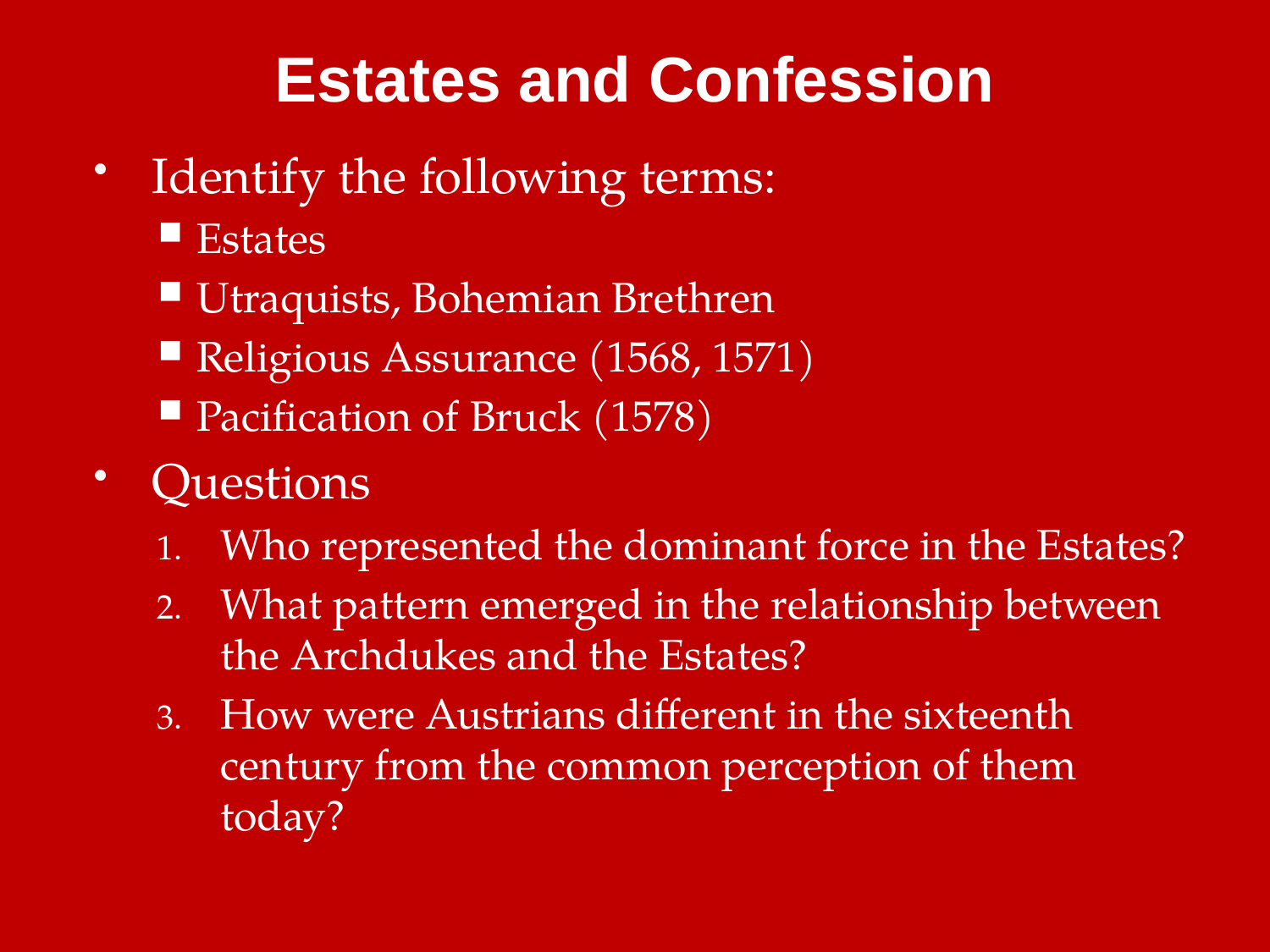

# Estates and Confession
Identify the following terms:
Estates
Utraquists, Bohemian Brethren
Religious Assurance (1568, 1571)
Pacification of Bruck (1578)
Questions
Who represented the dominant force in the Estates?
What pattern emerged in the relationship between the Archdukes and the Estates?
How were Austrians different in the sixteenth century from the common perception of them today?